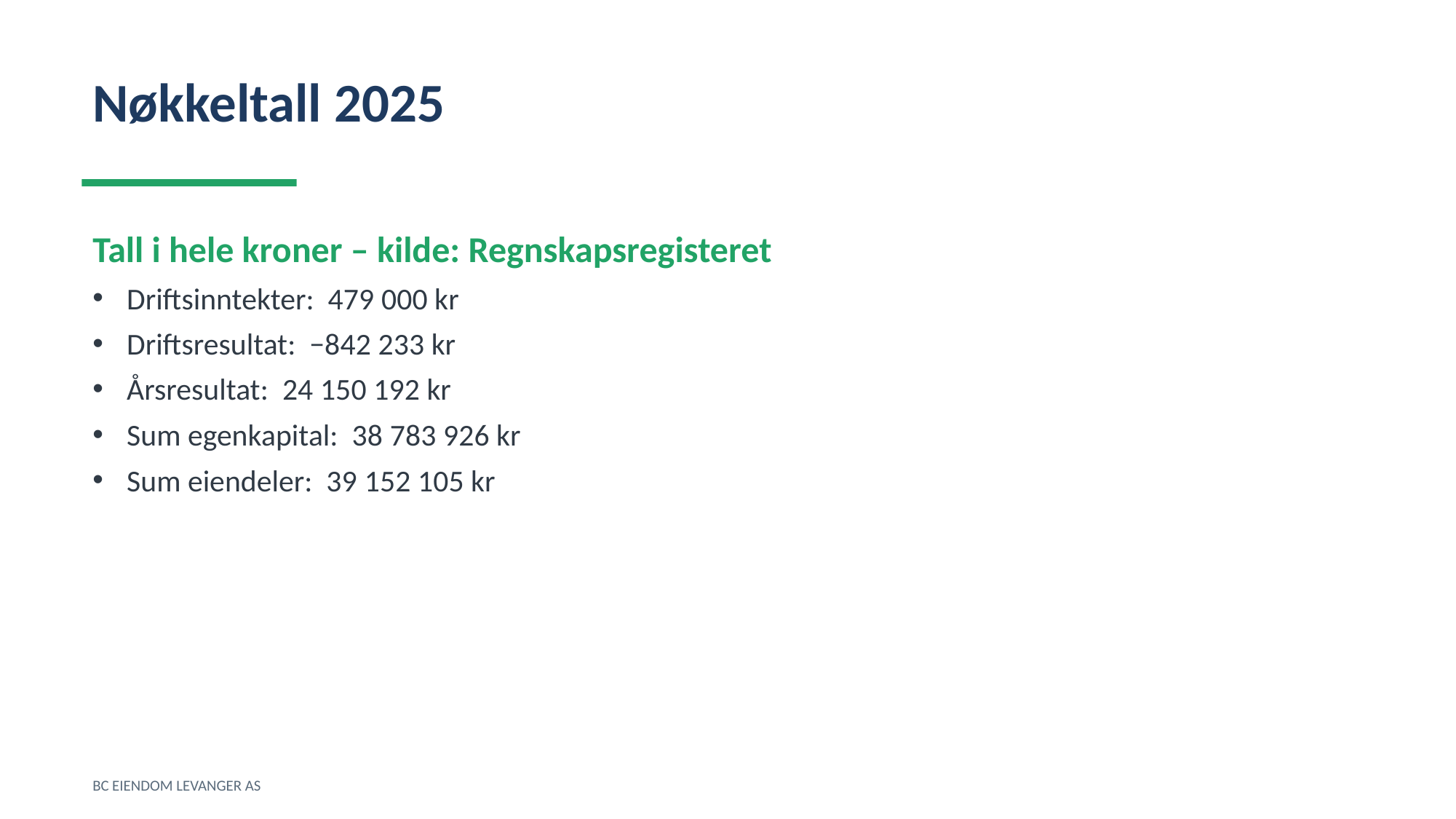

Nøkkeltall 2025

Tall i hele kroner – kilde: Regnskapsregisteret
Driftsinntekter:  479 000 kr
Driftsresultat:  −842 233 kr
Årsresultat:  24 150 192 kr
Sum egenkapital:  38 783 926 kr
Sum eiendeler:  39 152 105 kr
BC EIENDOM LEVANGER AS